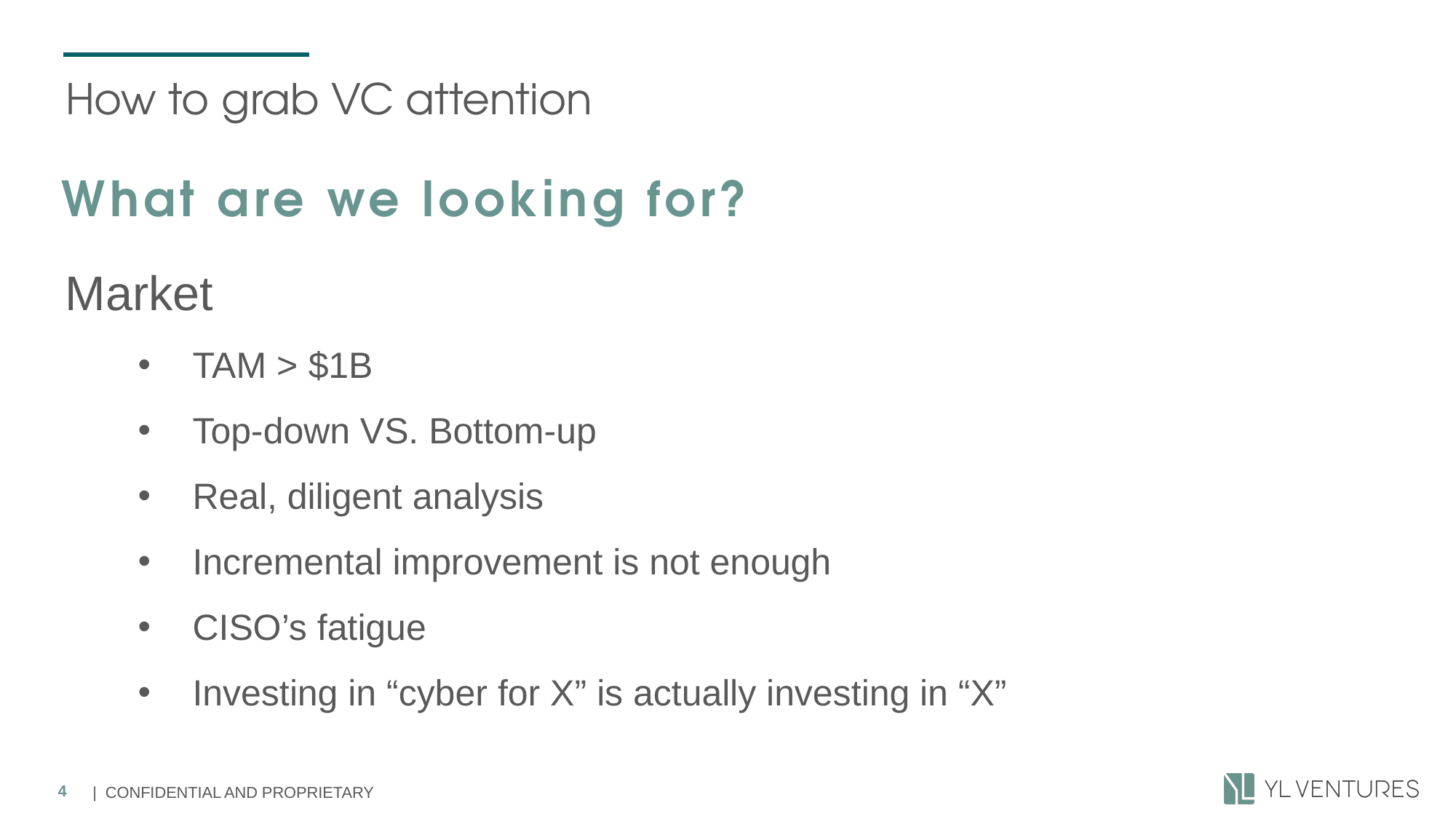

# How to grab VC attention
What are we looking for?
Market
TAM > $1B
Top-down VS. Bottom-up
Real, diligent analysis
Incremental improvement is not enough
CISO’s fatigue
Investing in “cyber for X” is actually investing in “X”